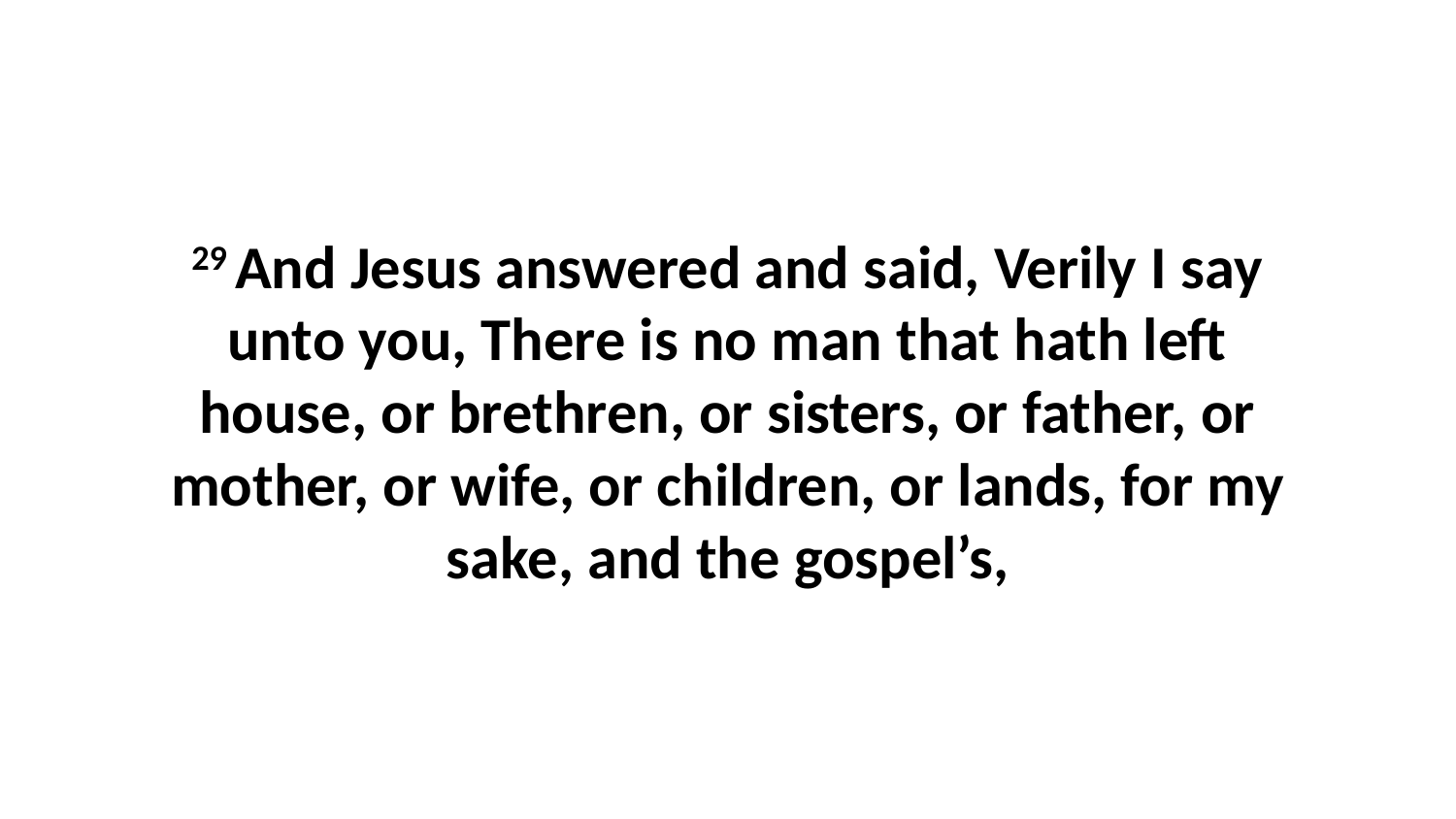

29 And Jesus answered and said, Verily I say unto you, There is no man that hath left house, or brethren, or sisters, or father, or mother, or wife, or children, or lands, for my sake, and the gospel’s,